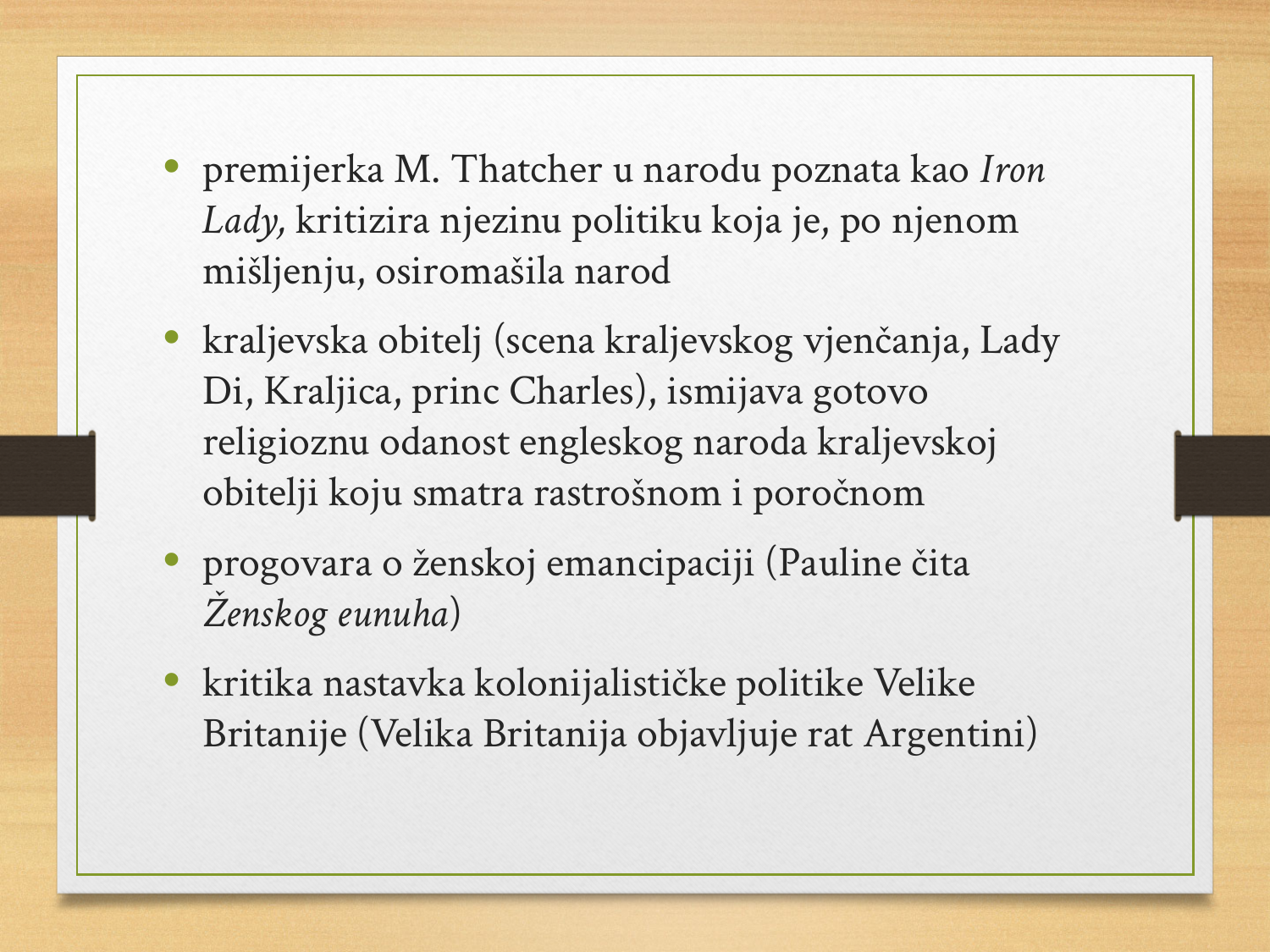

premijerka M. Thatcher u narodu poznata kao Iron Lady, kritizira njezinu politiku koja je, po njenom mišljenju, osiromašila narod
kraljevska obitelj (scena kraljevskog vjenčanja, Lady Di, Kraljica, princ Charles), ismijava gotovo religioznu odanost engleskog naroda kraljevskoj obitelji koju smatra rastrošnom i poročnom
progovara o ženskoj emancipaciji (Pauline čita Ženskog eunuha)
kritika nastavka kolonijalističke politike Velike Britanije (Velika Britanija objavljuje rat Argentini)